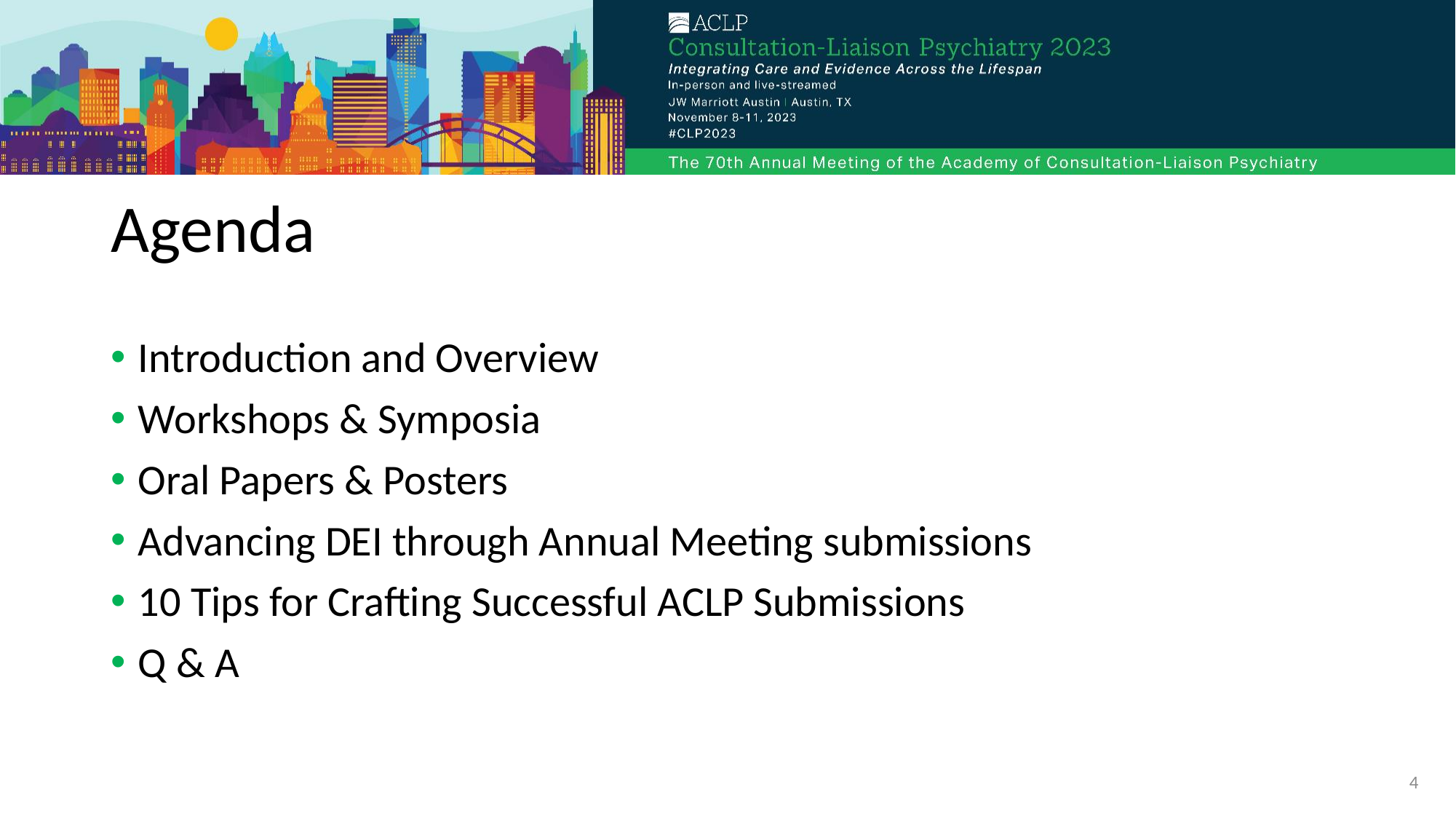

# Agenda
Introduction and Overview
Workshops & Symposia
Oral Papers & Posters
Advancing DEI through Annual Meeting submissions
10 Tips for Crafting Successful ACLP Submissions
Q & A

4